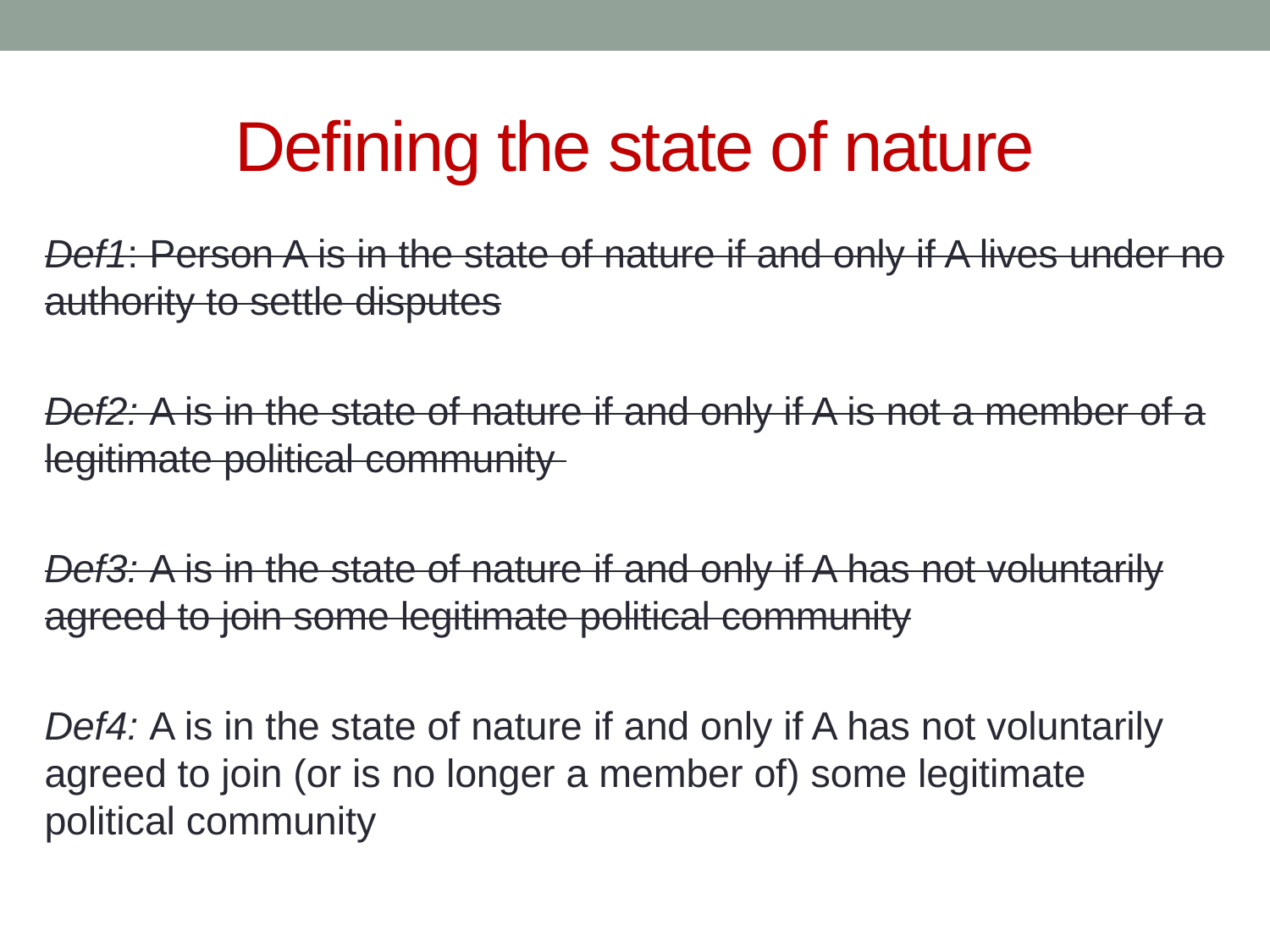

# Defining the state of nature
Def1: Person A is in the state of nature if and only if A lives under no authority to settle disputes

Def2: A is in the state of nature if and only if A is not a member of a legitimate political community

Def3: A is in the state of nature if and only if A has not voluntarily agreed to join some legitimate political community

Def4: A is in the state of nature if and only if A has not voluntarily agreed to join (or is no longer a member of) some legitimate political community